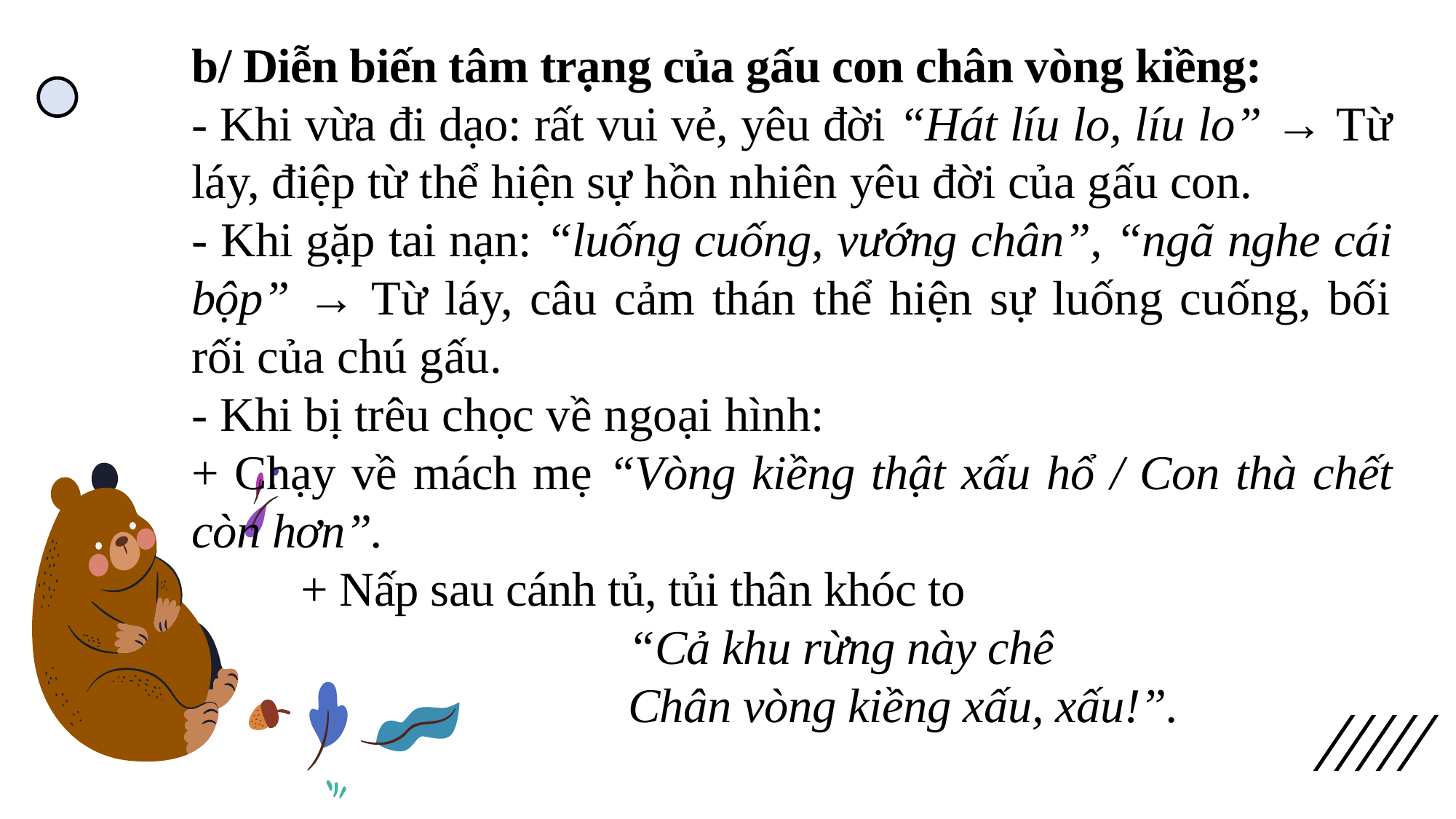

b/ Diễn biến tâm trạng của gấu con chân vòng kiềng:
- Khi vừa đi dạo: rất vui vẻ, yêu đời “Hát líu lo, líu lo” → Từ láy, điệp từ thể hiện sự hồn nhiên yêu đời của gấu con.
- Khi gặp tai nạn: “luống cuống, vướng chân”, “ngã nghe cái bộp” → Từ láy, câu cảm thán thể hiện sự luống cuống, bối rối của chú gấu.
- Khi bị trêu chọc về ngoại hình:
+ Chạy về mách mẹ “Vòng kiềng thật xấu hổ / Con thà chết còn hơn”.
	+ Nấp sau cánh tủ, tủi thân khóc to
				“Cả khu rừng này chê
				Chân vòng kiềng xấu, xấu!”.